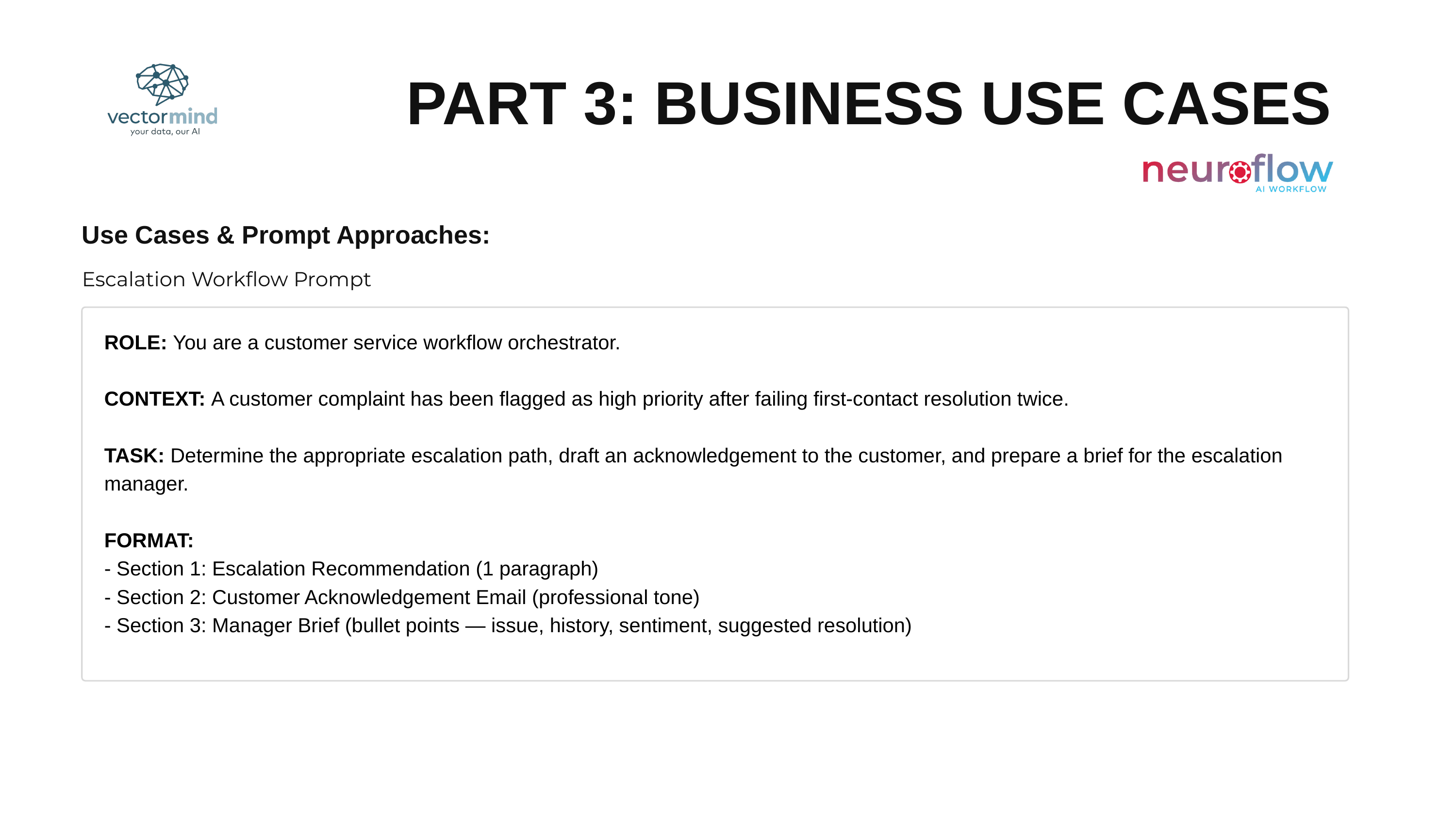

PART 3: BUSINESS USE CASES

Use Cases & Prompt Approaches:
Escalation Workflow Prompt

ROLE: You are a customer service workflow orchestrator.

CONTEXT: A customer complaint has been flagged as high priority after failing first-contact resolution twice.

TASK: Determine the appropriate escalation path, draft an acknowledgement to the customer, and prepare a brief for the escalation manager.

FORMAT:
- Section 1: Escalation Recommendation (1 paragraph)
- Section 2: Customer Acknowledgement Email (professional tone)
- Section 3: Manager Brief (bullet points — issue, history, sentiment, suggested resolution)